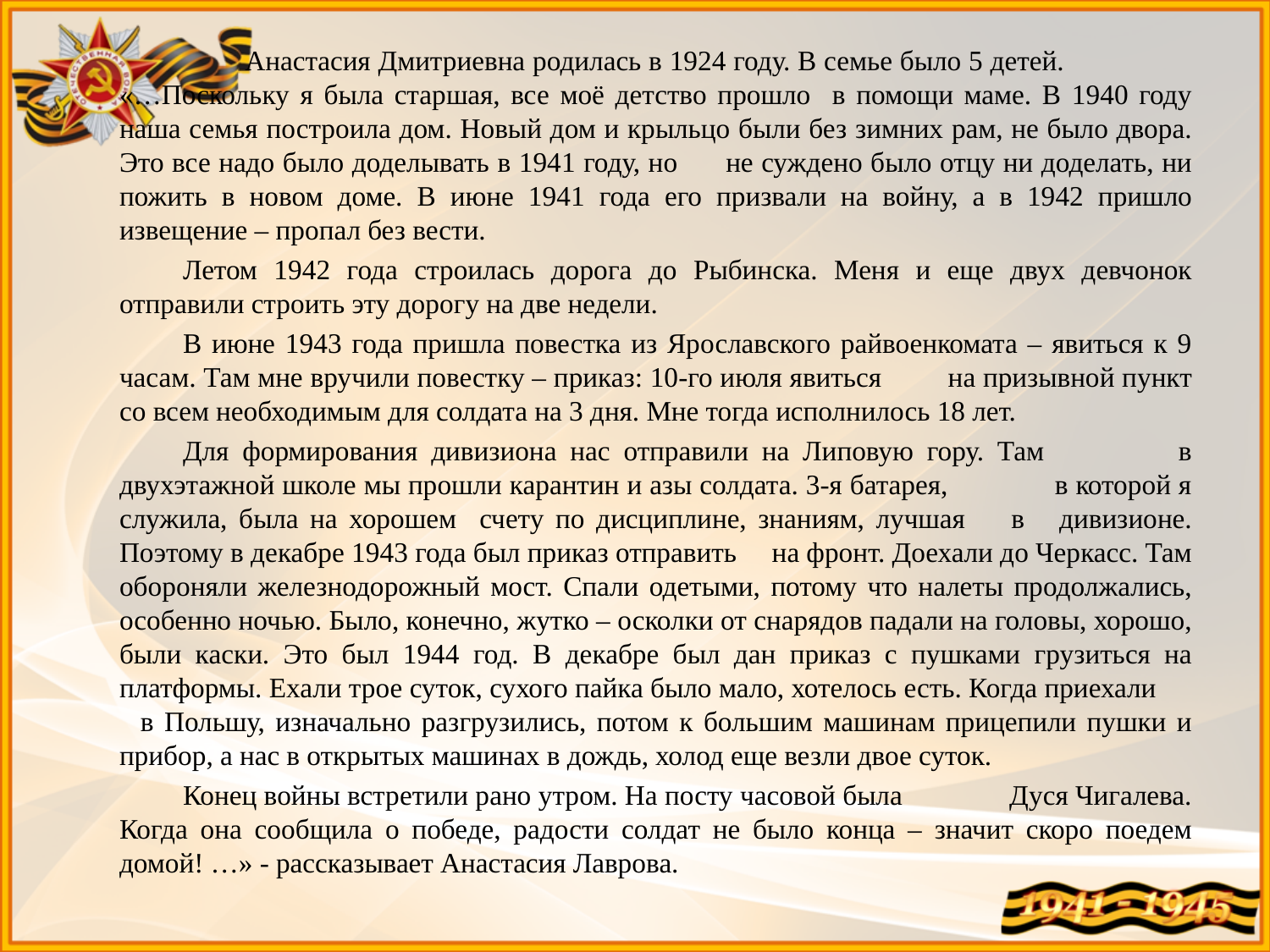

Анастасия Дмитриевна родилась в 1924 году. В семье было 5 детей.       	       «…Поскольку я была старшая, все моё детство прошло  в помощи маме. В 1940 году наша семья построила дом. Новый дом и крыльцо были без зимних рам, не было двора. Это все надо было доделывать в 1941 году, но      не суждено было отцу ни доделать, ни пожить в новом доме. В июне 1941 года его призвали на войну, а в 1942 пришло извещение – пропал без вести.
		Летом 1942 года строилась дорога до Рыбинска. Меня и еще двух девчонок отправили строить эту дорогу на две недели.
		В июне 1943 года пришла повестка из Ярославского райвоенкомата – явиться к 9 часам. Там мне вручили повестку – приказ: 10-го июля явиться         на призывной пункт со всем необходимым для солдата на 3 дня. Мне тогда исполнилось 18 лет.
		Для формирования дивизиона нас отправили на Липовую гору. Там          в двухэтажной школе мы прошли карантин и азы солдата. 3-я батарея,              в которой я служила, была на хорошем  счету по дисциплине, знаниям, лучшая    в   дивизионе. Поэтому в декабре 1943 года был приказ отправить     на фронт. Доехали до Черкасс. Там обороняли железнодорожный мост. Спали одетыми, потому что налеты продолжались, особенно ночью. Было, конечно, жутко – осколки от снарядов падали на головы, хорошо, были каски. Это был 1944 год. В декабре был дан приказ с пушками грузиться на платформы. Ехали трое суток, сухого пайка было мало, хотелось есть. Когда приехали        в Польшу, изначально разгрузились, потом к большим машинам прицепили пушки и прибор, а нас в открытых машинах в дождь, холод еще везли двое суток.
		Конец войны встретили рано утром. На посту часовой была               Дуся Чигалева. Когда она сообщила о победе, радости солдат не было конца – значит скоро поедем домой! …» - рассказывает Анастасия Лаврова.